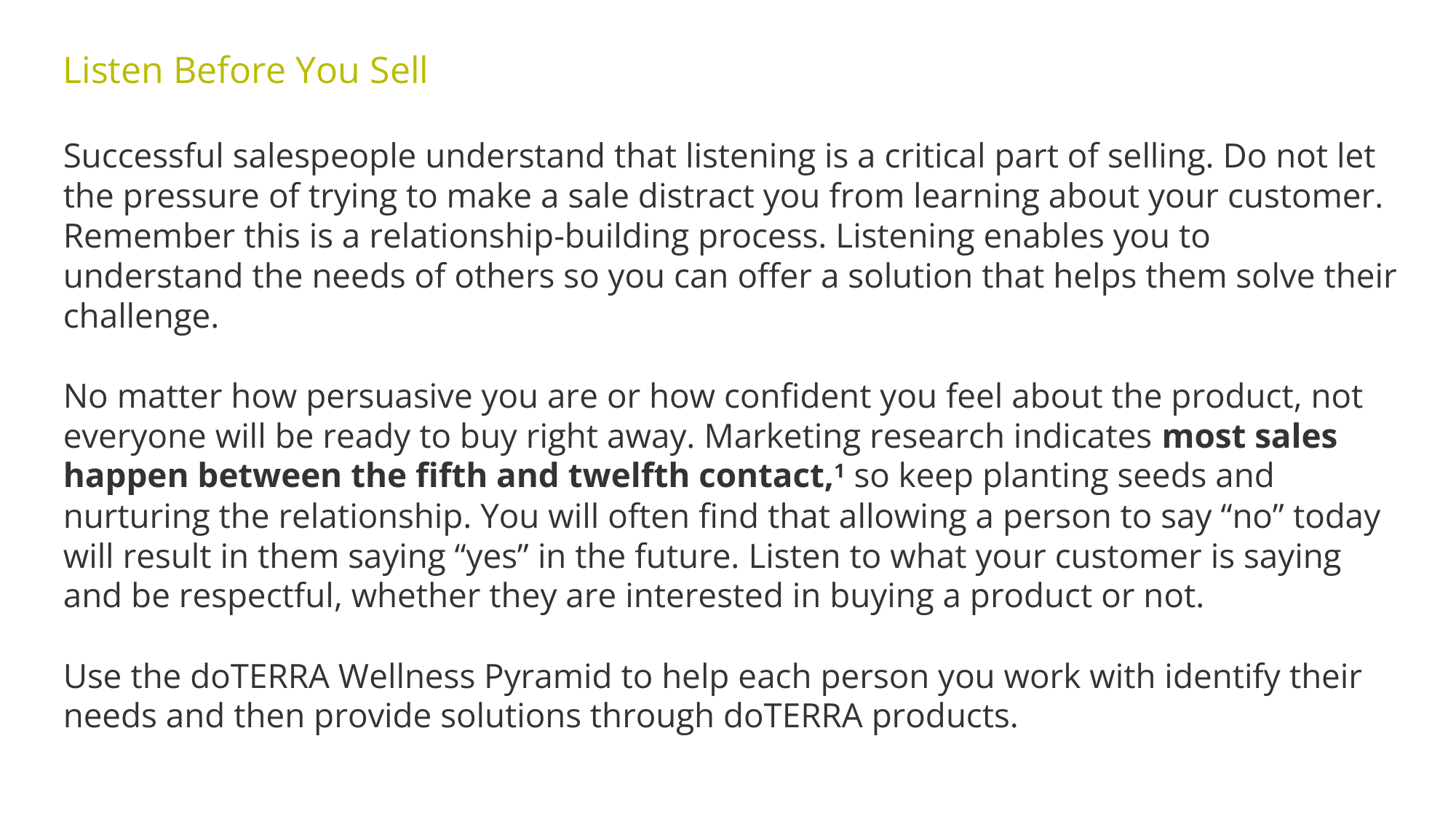

Listen Before You Sell

Successful salespeople understand that listening is a critical part of selling. Do not let the pressure of trying to make a sale distract you from learning about your customer. Remember this is a relationship-building process. Listening enables you to understand the needs of others so you can offer a solution that helps them solve their challenge.

No matter how persuasive you are or how confident you feel about the product, not everyone will be ready to buy right away. Marketing research indicates most sales happen between the fifth and twelfth contact,1 so keep planting seeds and nurturing the relationship. You will often find that allowing a person to say “no” today will result in them saying “yes” in the future. Listen to what your customer is saying and be respectful, whether they are interested in buying a product or not.

Use the doTERRA Wellness Pyramid to help each person you work with identify their needs and then provide solutions through doTERRA products.